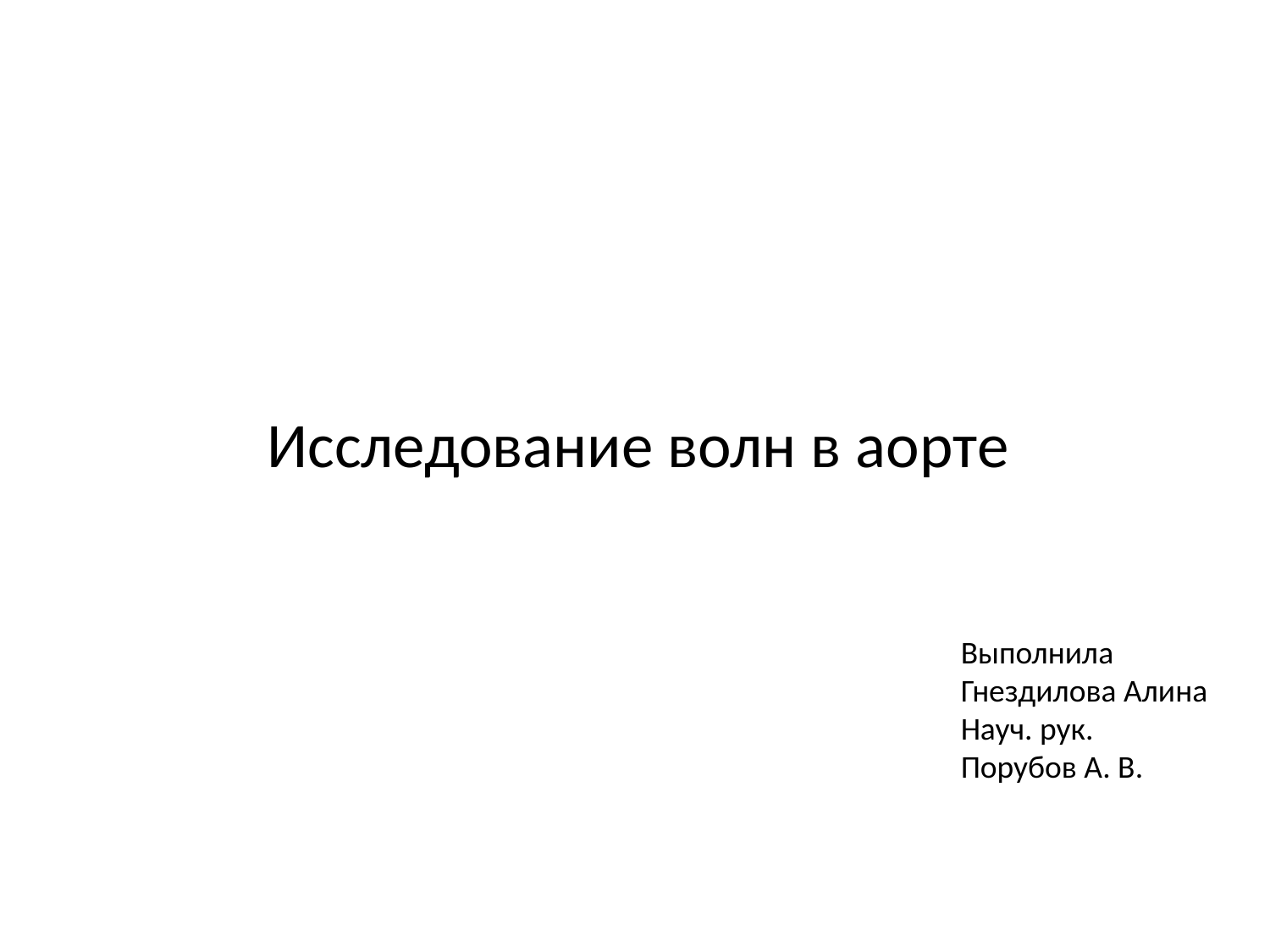

Исследование волн в аорте
Выполнила
Гнездилова Алина
Науч. рук.
Порубов А. В.